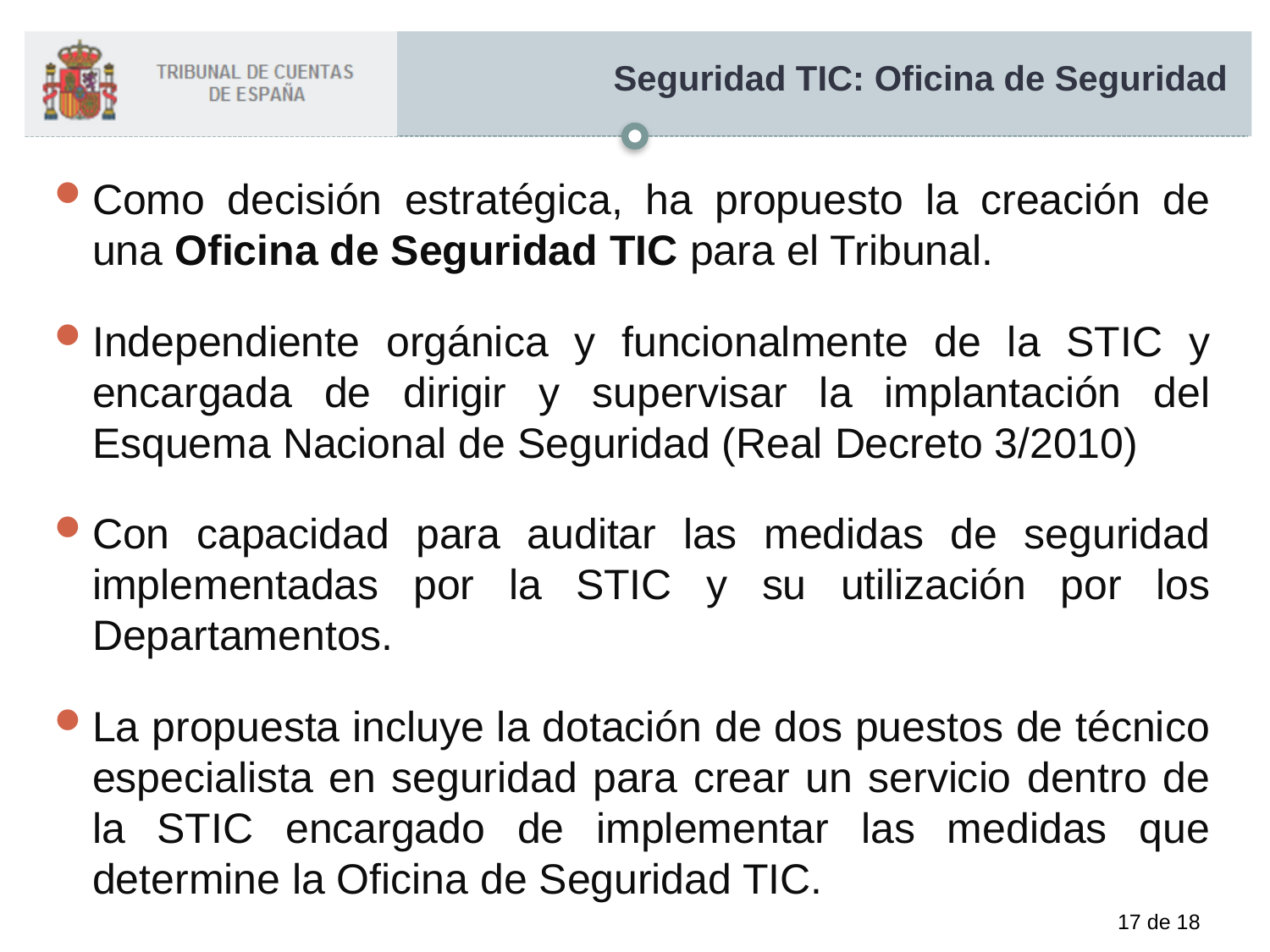

# Seguridad TIC: Oficina de Seguridad
Como decisión estratégica, ha propuesto la creación de una Oficina de Seguridad TIC para el Tribunal.
Independiente orgánica y funcionalmente de la STIC y encargada de dirigir y supervisar la implantación del Esquema Nacional de Seguridad (Real Decreto 3/2010)
Con capacidad para auditar las medidas de seguridad implementadas por la STIC y su utilización por los Departamentos.
La propuesta incluye la dotación de dos puestos de técnico especialista en seguridad para crear un servicio dentro de la STIC encargado de implementar las medidas que determine la Oficina de Seguridad TIC.